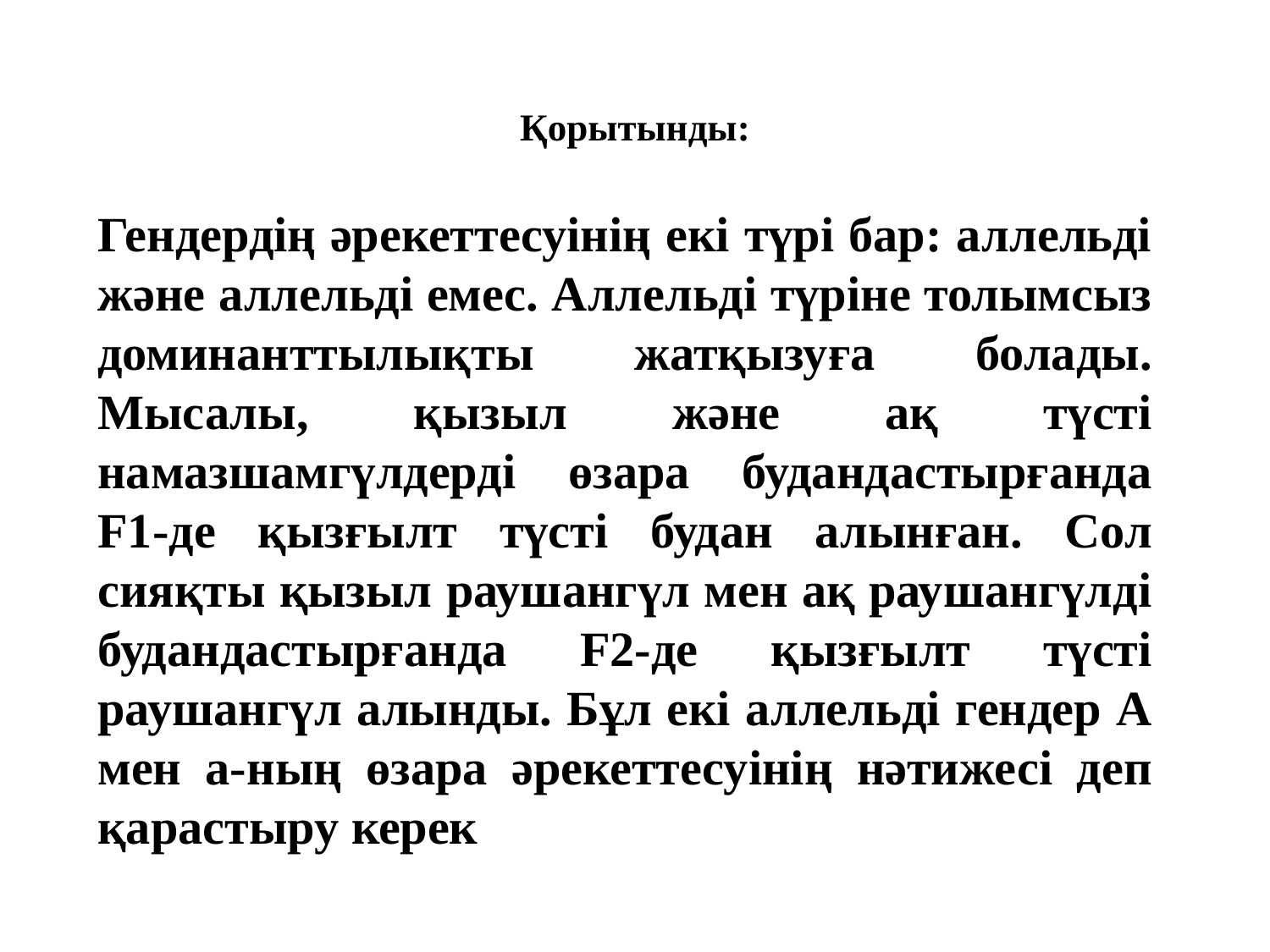

# Қорытынды:
Гендердің әрекеттесуінің екі түрі бар: аллельді және аллельді емес. Аллельді түріне толымсыз доминанттылықты жатқызуға болады. Мысалы, қызыл және ақ түсті намазшамгүлдерді өзара будандастырғанда F1-де қызғылт түсті будан алынған. Сол сияқты қызыл раушангүл мен ақ раушангүлді будандастырғанда F2-де қызғылт түсті раушангүл алынды. Бұл екі аллельді гендер А мен а-ның өзара әрекеттесуінің нәтижесі деп қарастыру керек